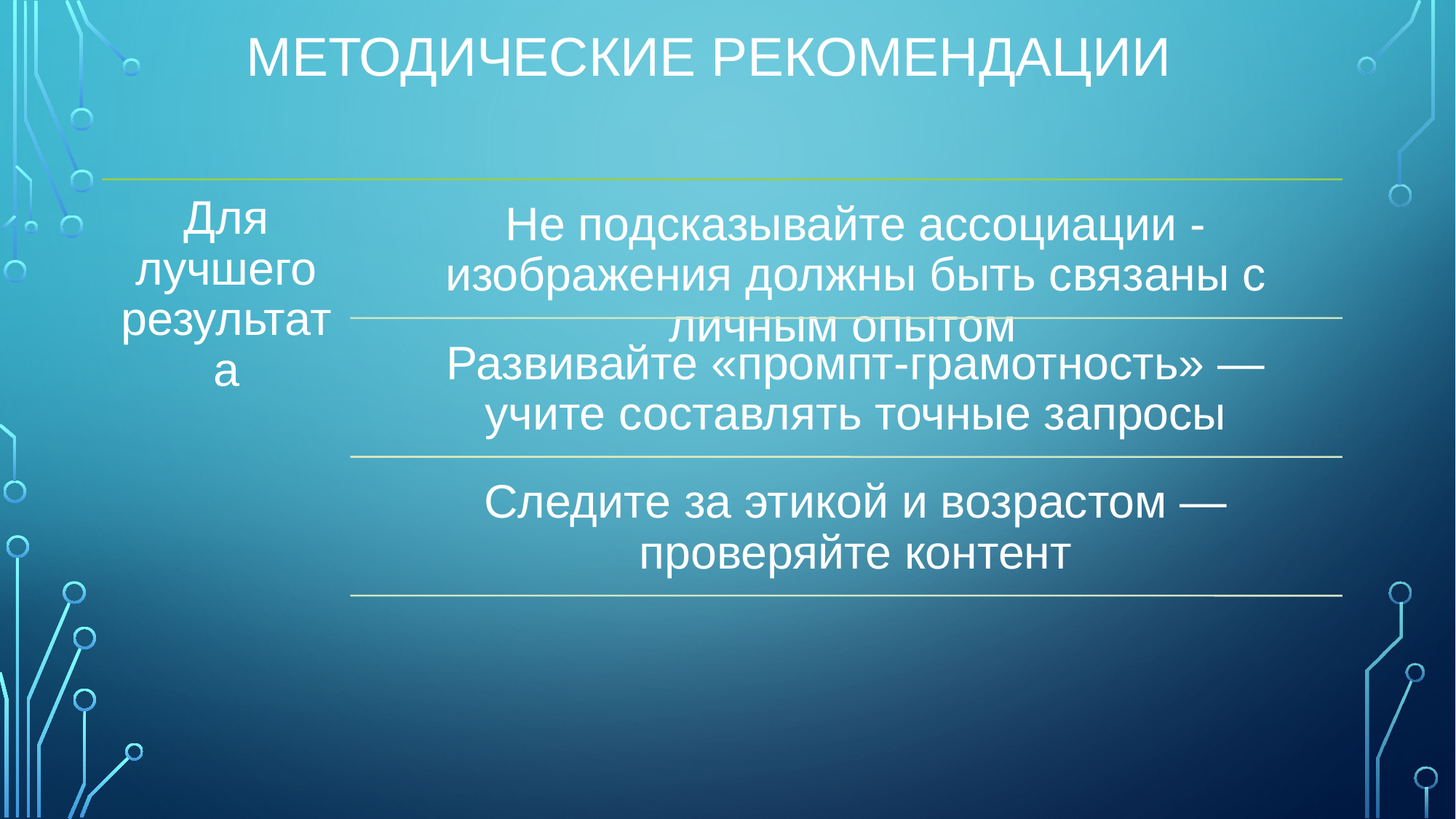

# Методические рекомендации
Для лучшего результата
Не подсказывайте ассоциации - изображения должны быть связаны с личным опытом
Развивайте «промпт-грамотность» — учите составлять точные запросы
Следите за этикой и возрастом — проверяйте контент